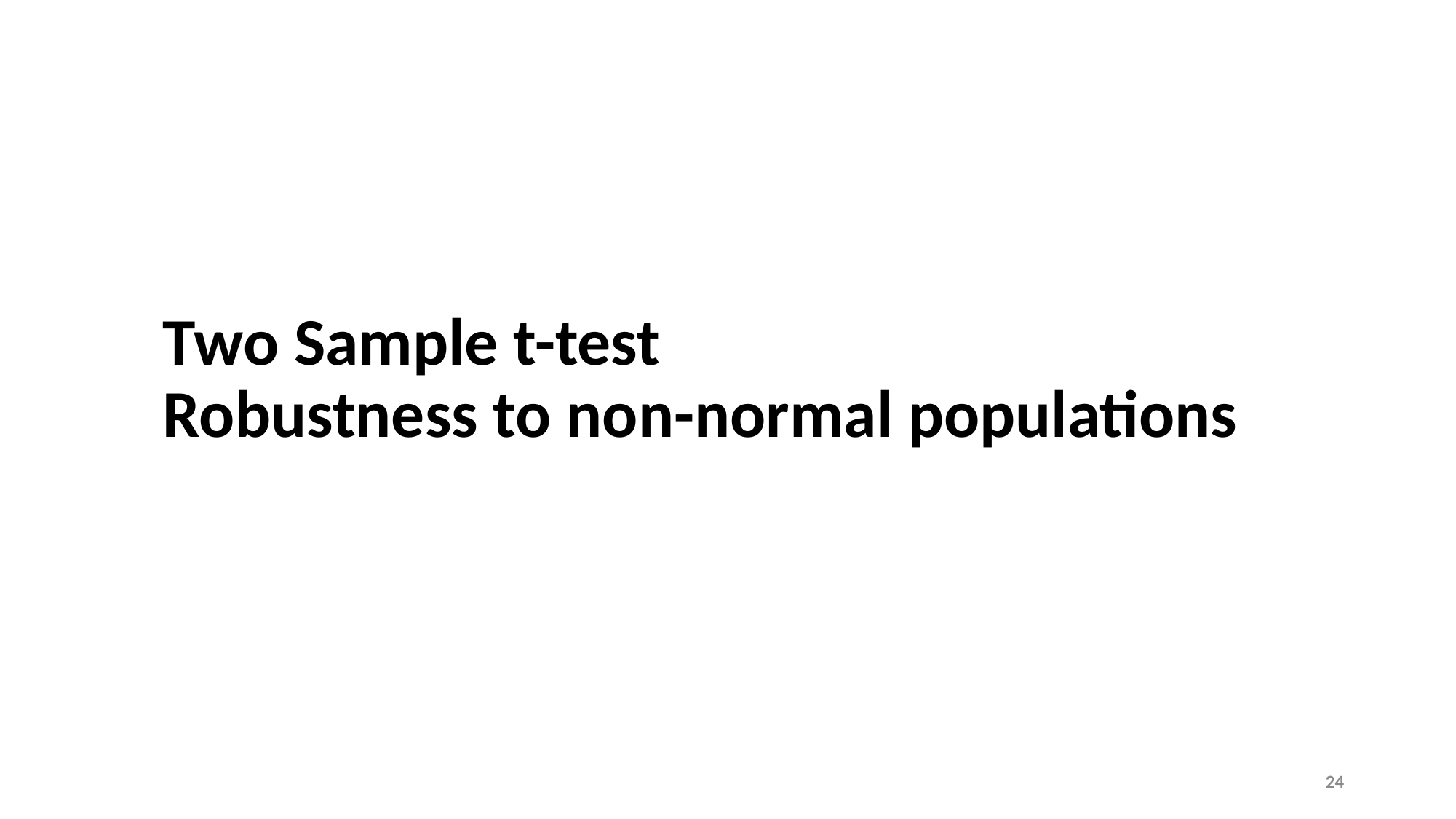

# Two Sample t-test Robustness to non-normal populations
24